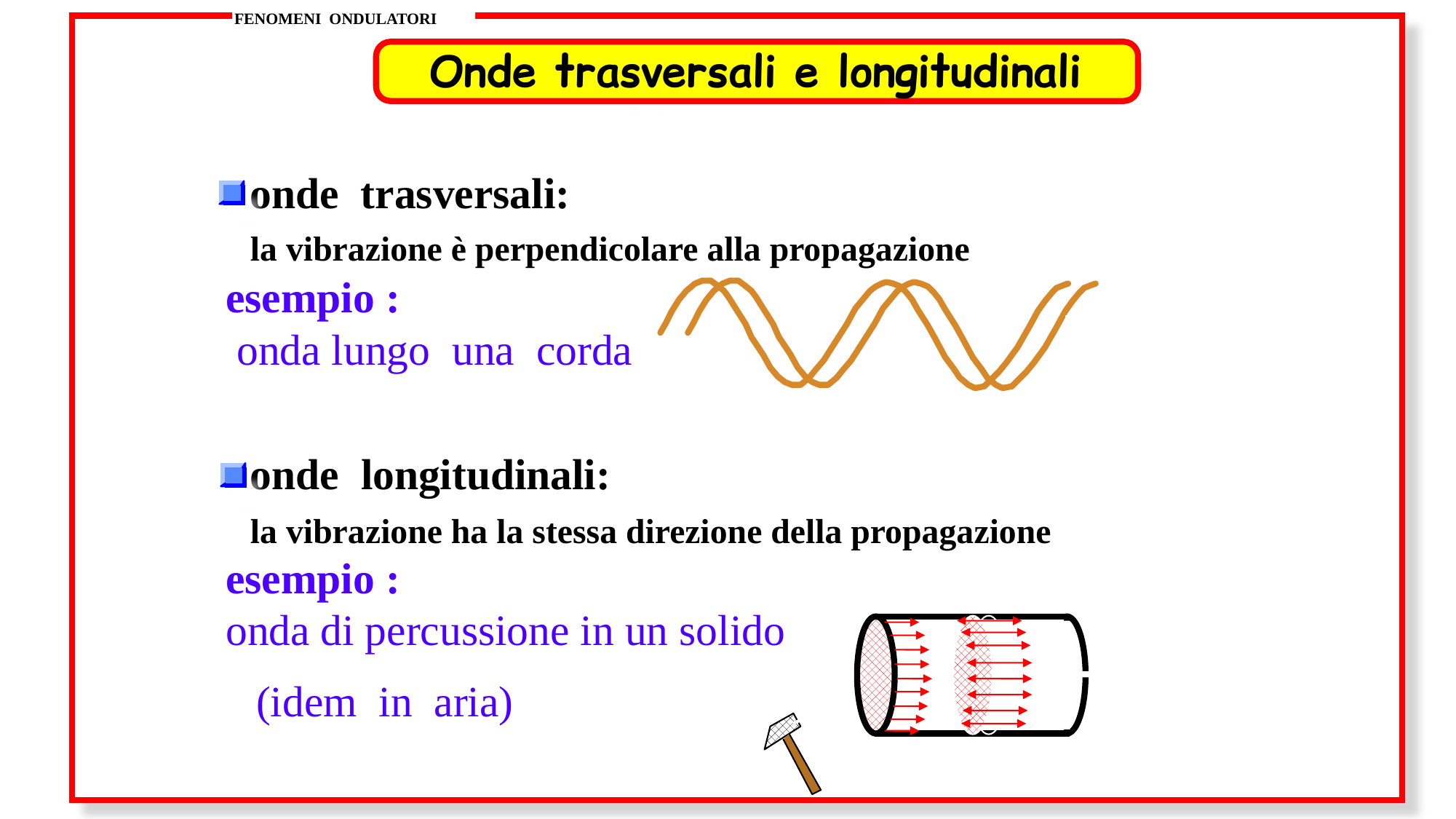

FENOMENI  ONDULATORI

Onde trasversali e longitudinali

onde  trasversali:
la vibrazione è perpendicolare alla propagazione

esempio :
 onda lungo  una  corda

onde  longitudinali:
la vibrazione ha la stessa direzione della propagazione

esempio :
onda di percussione in un solido

(idem  in  aria)